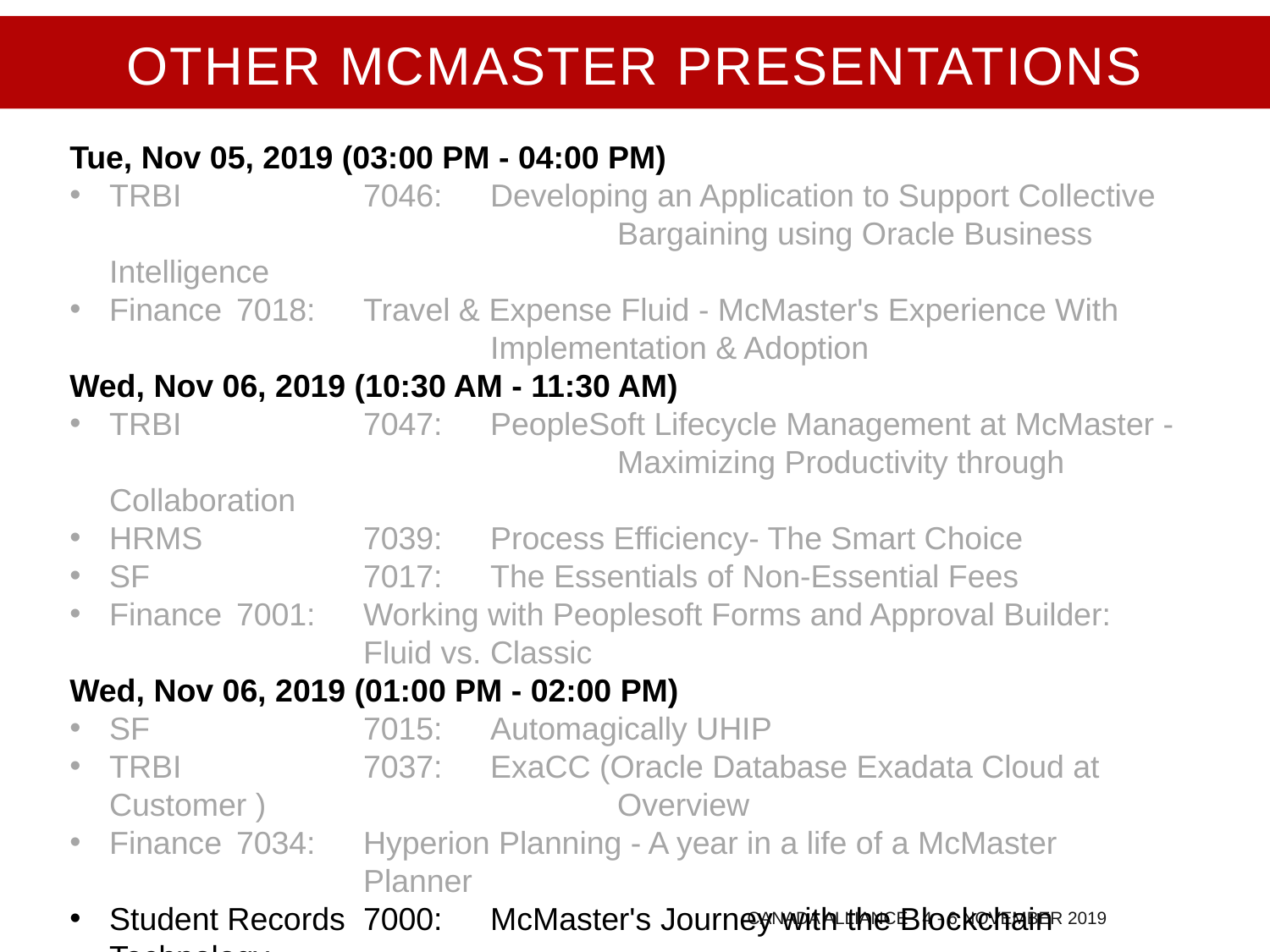

Other McMaster presentations
Tue, Nov 05, 2019 (03:00 PM - 04:00 PM)
TRBI		7046:	Developing an Application to Support Collective 				Bargaining using Oracle Business Intelligence
Finance	7018:	Travel & Expense Fluid - McMaster's Experience With 			Implementation & Adoption
Wed, Nov 06, 2019 (10:30 AM - 11:30 AM)
TRBI		7047:	PeopleSoft Lifecycle Management at McMaster - 				Maximizing Productivity through Collaboration
HRMS		7039:	Process Efficiency- The Smart Choice
SF		7017:	The Essentials of Non-Essential Fees
Finance	7001:	Working with Peoplesoft Forms and Approval Builder: 			Fluid vs. Classic
Wed, Nov 06, 2019 (01:00 PM - 02:00 PM)
SF		7015:	Automagically UHIP
TRBI		7037:	ExaCC (Oracle Database Exadata Cloud at Customer ) 			Overview
Finance	7034:	Hyperion Planning - A year in a life of a McMaster 			Planner
Student Records	7000:	McMaster's Journey with the Blockchain Technology
Canada Alliance   4 - 6 November 2019